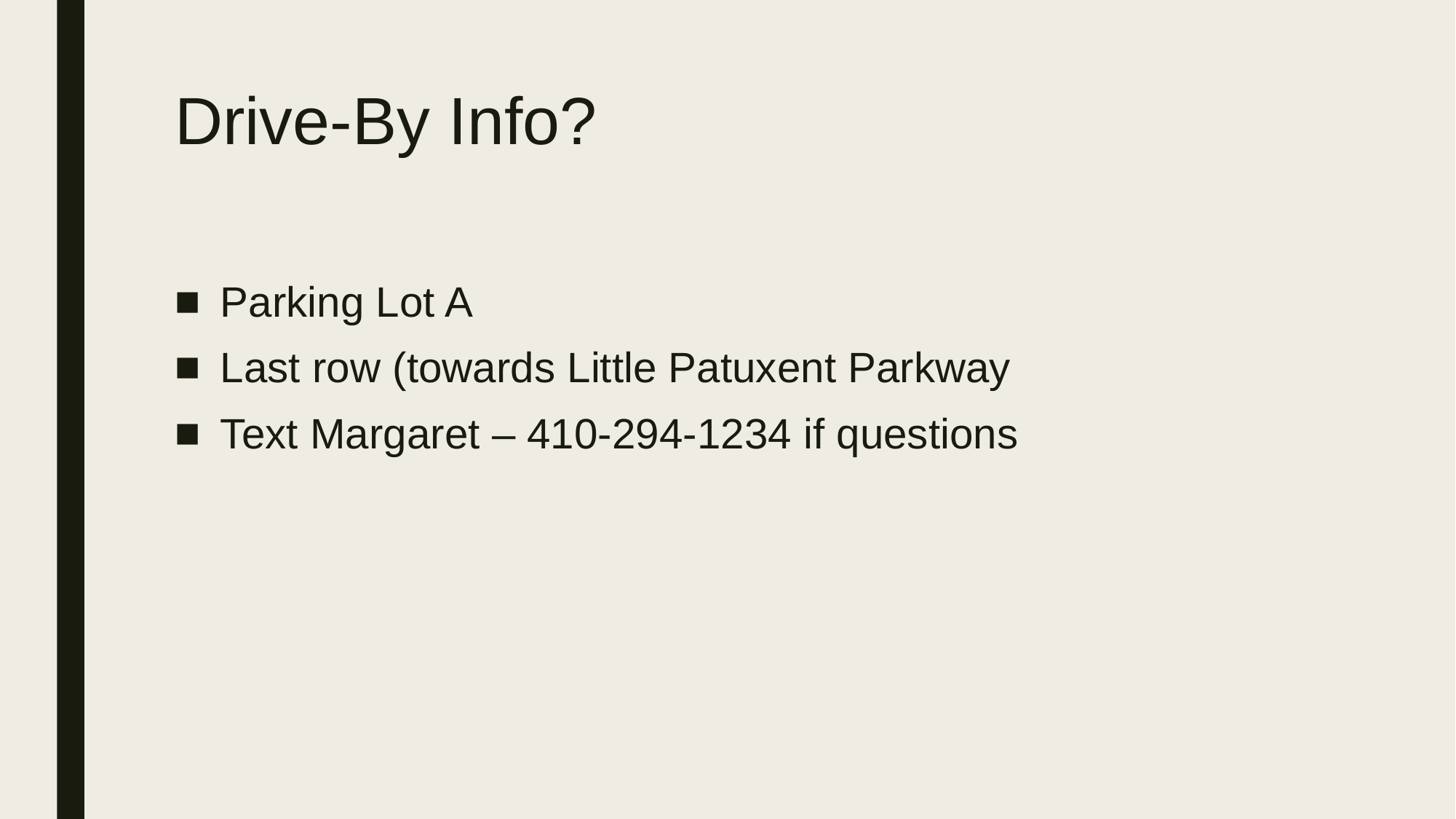

# Drive-By Info?
Parking Lot A
Last row (towards Little Patuxent Parkway
Text Margaret – 410-294-1234 if questions